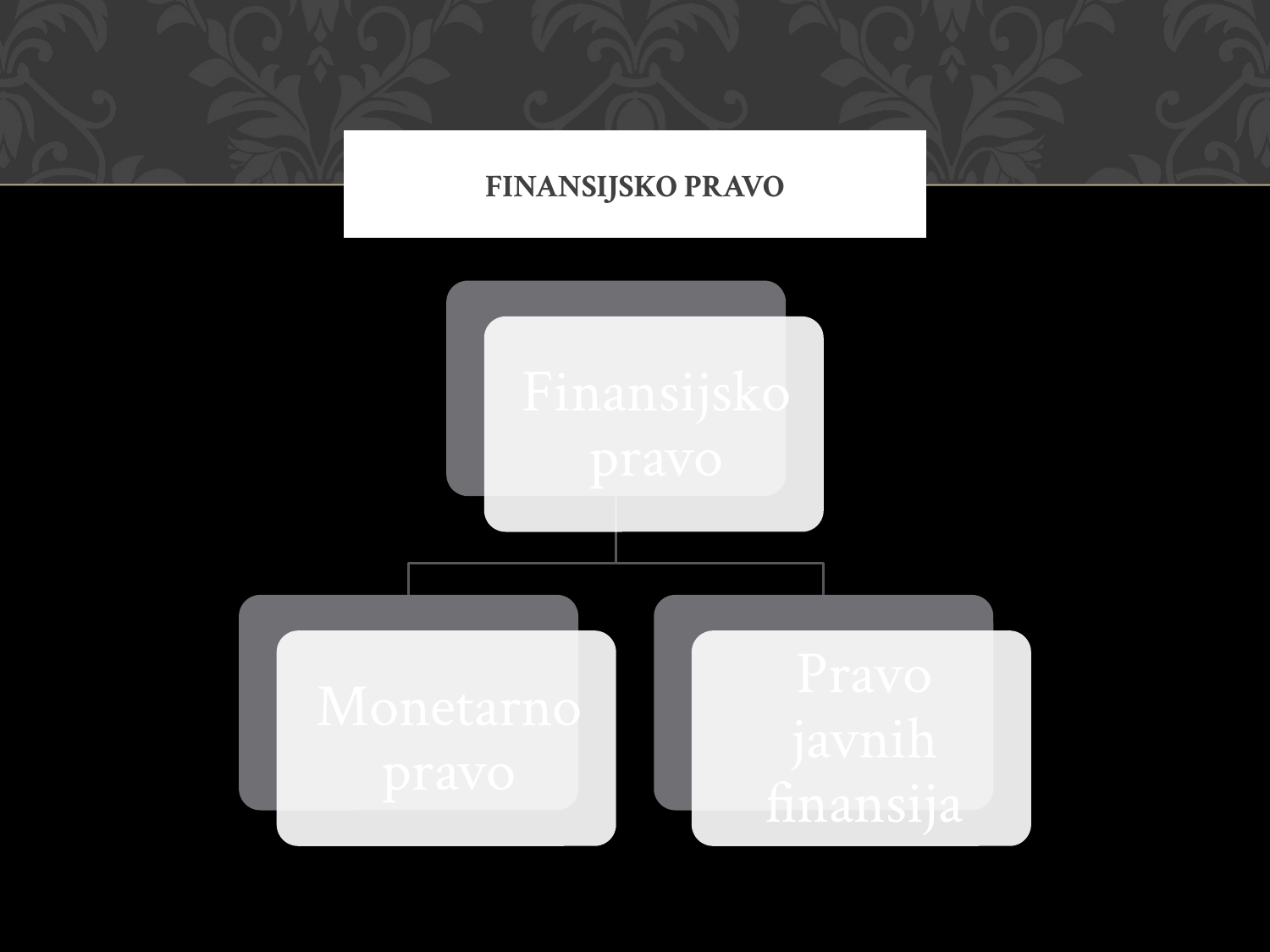

# FINANSIJSKO PRAVO
Finansijsko pravo
Monetarno pravo
Pravo javnih finansija